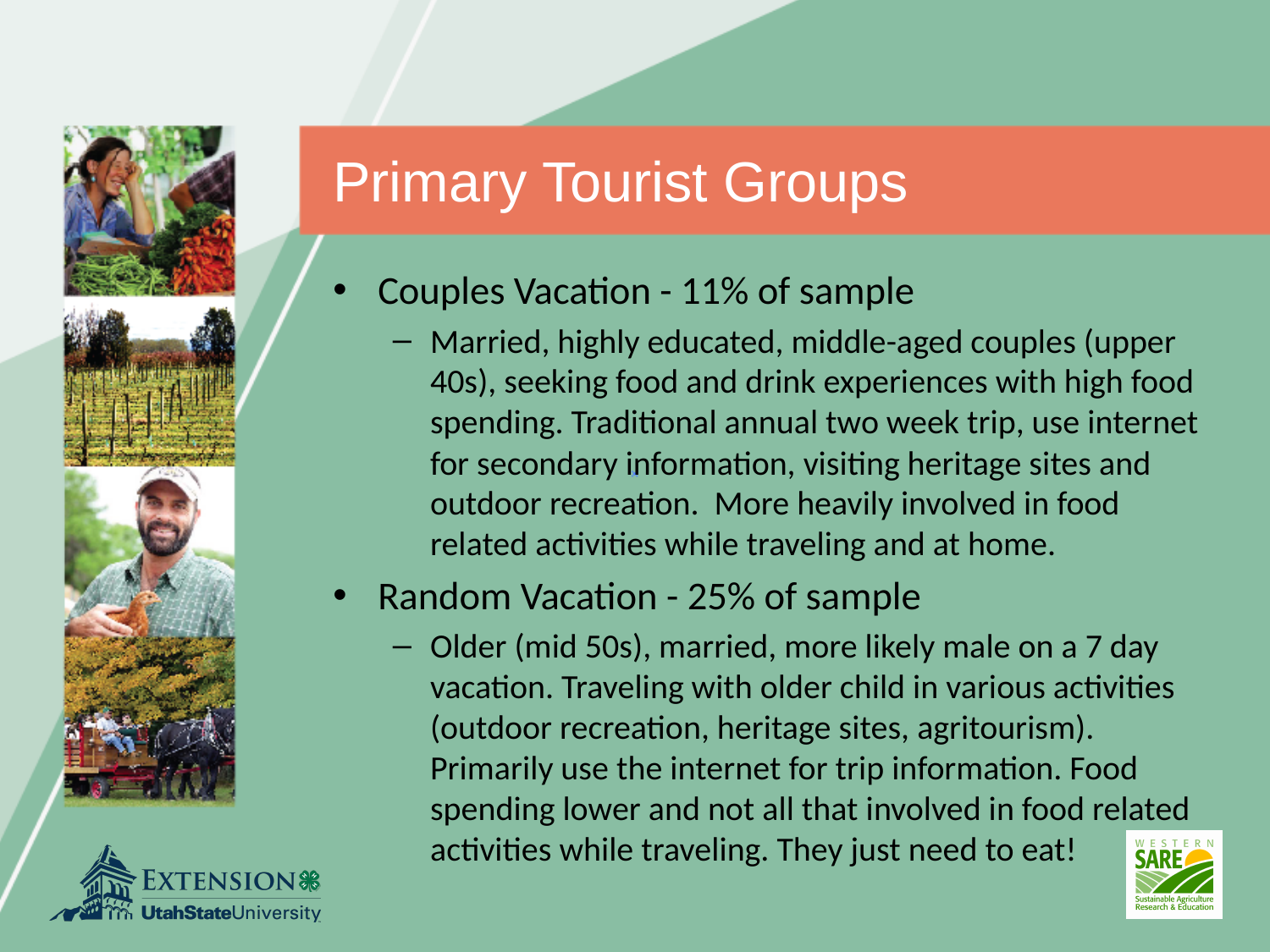

# Primary Tourist Groups
Couples Vacation - 11% of sample
Married, highly educated, middle-aged couples (upper 40s), seeking food and drink experiences with high food spending. Traditional annual two week trip, use internet for secondary information, visiting heritage sites and outdoor recreation.  More heavily involved in food related activities while traveling and at home.
Random Vacation - 25% of sample
Older (mid 50s), married, more likely male on a 7 day vacation. Traveling with older child in various activities (outdoor recreation, heritage sites, agritourism). Primarily use the internet for trip information. Food spending lower and not all that involved in food related activities while traveling. They just need to eat!